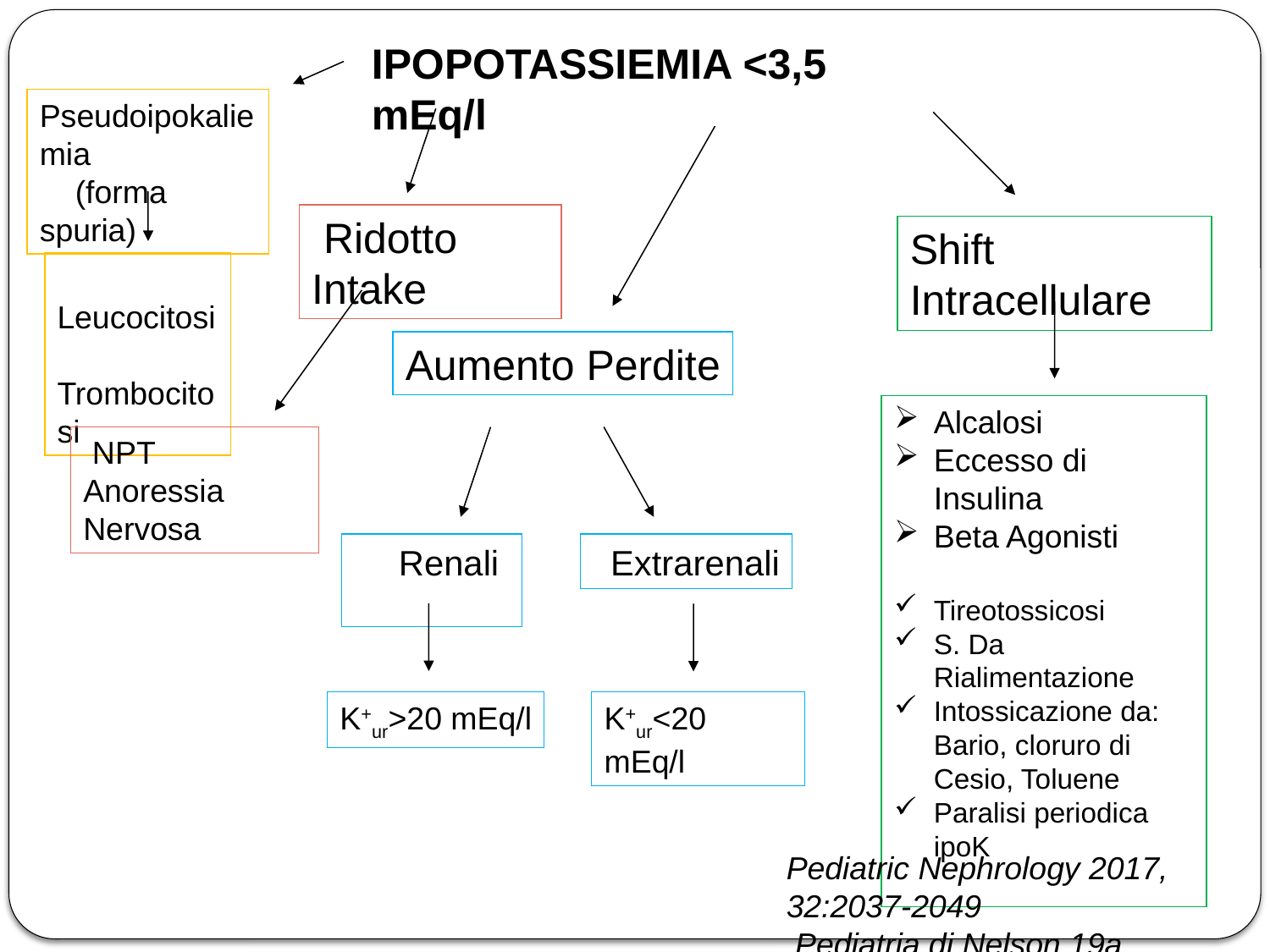

IPOPOTASSIEMIA <3,5 mEq/l

Pseudoipokaliemia
    (forma spuria)

 Ridotto Intake
Shift Intracellulare
  Leucocitosi               Trombocitosi

Aumento Perdite
Alcalosi
Eccesso di Insulina
Beta Agonisti

Tireotossicosi
S. Da Rialimentazione
Intossicazione da: Bario, cloruro di Cesio, Toluene
Paralisi periodica ipoK

 NPT
Anoressia Nervosa

     Renali
  Extrarenali

K+ur>20 mEq/l
K+ur<20 mEq/l

Pediatric Nephrology 2017, 32:2037-2049
 Pediatria di Nelson 19a Edizione